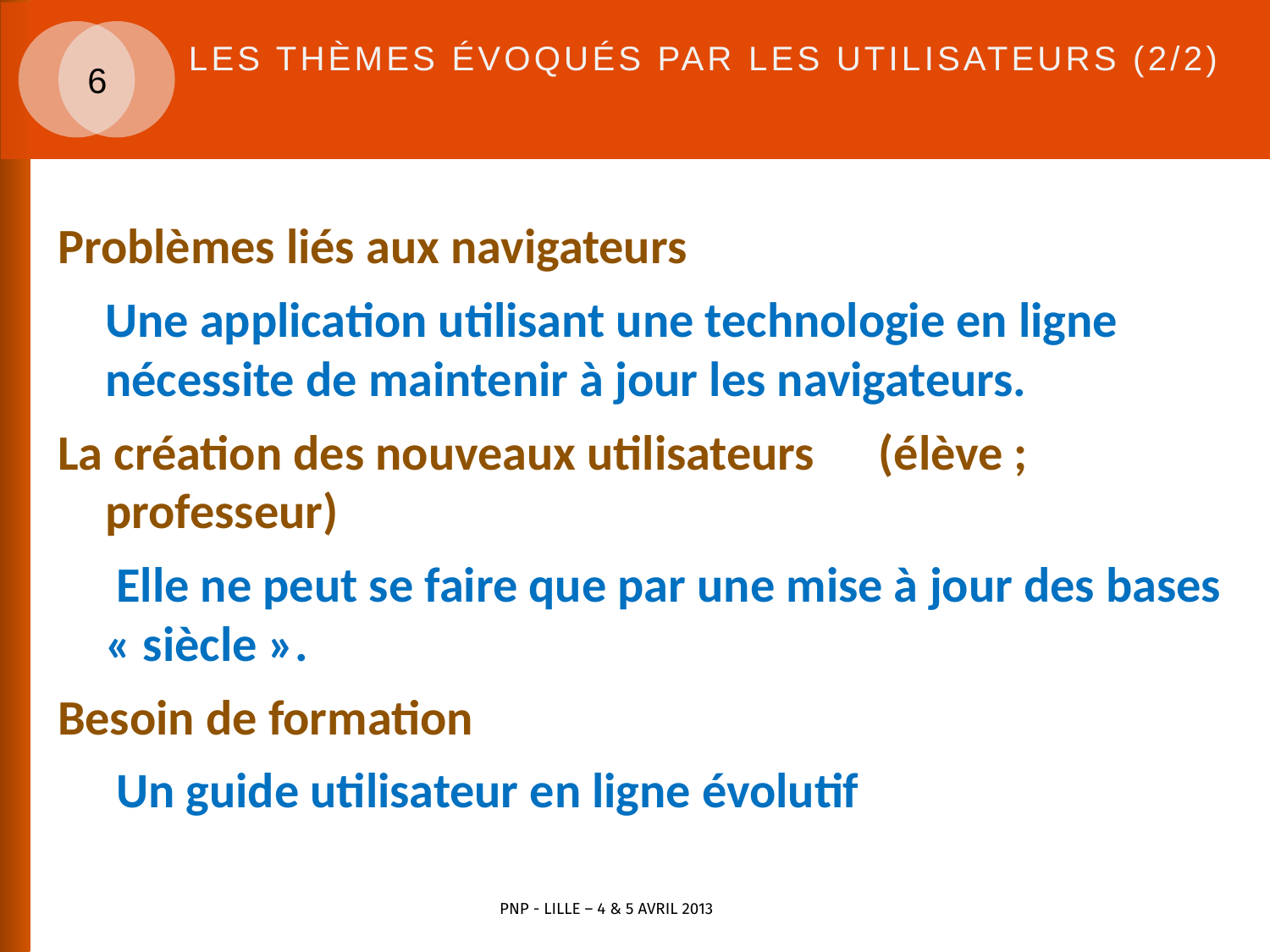

# Les thèmes évoqués par les utilisateurs (2/2)
6

Problèmes liés aux navigateurs
	Une application utilisant une technologie en ligne nécessite de maintenir à jour les navigateurs.
La création des nouveaux utilisateurs	 (élève ; professeur)
	 Elle ne peut se faire que par une mise à jour des bases « siècle ».
Besoin de formation
	 Un guide utilisateur en ligne évolutif

PNP - Lille – 4 & 5 avril 2013